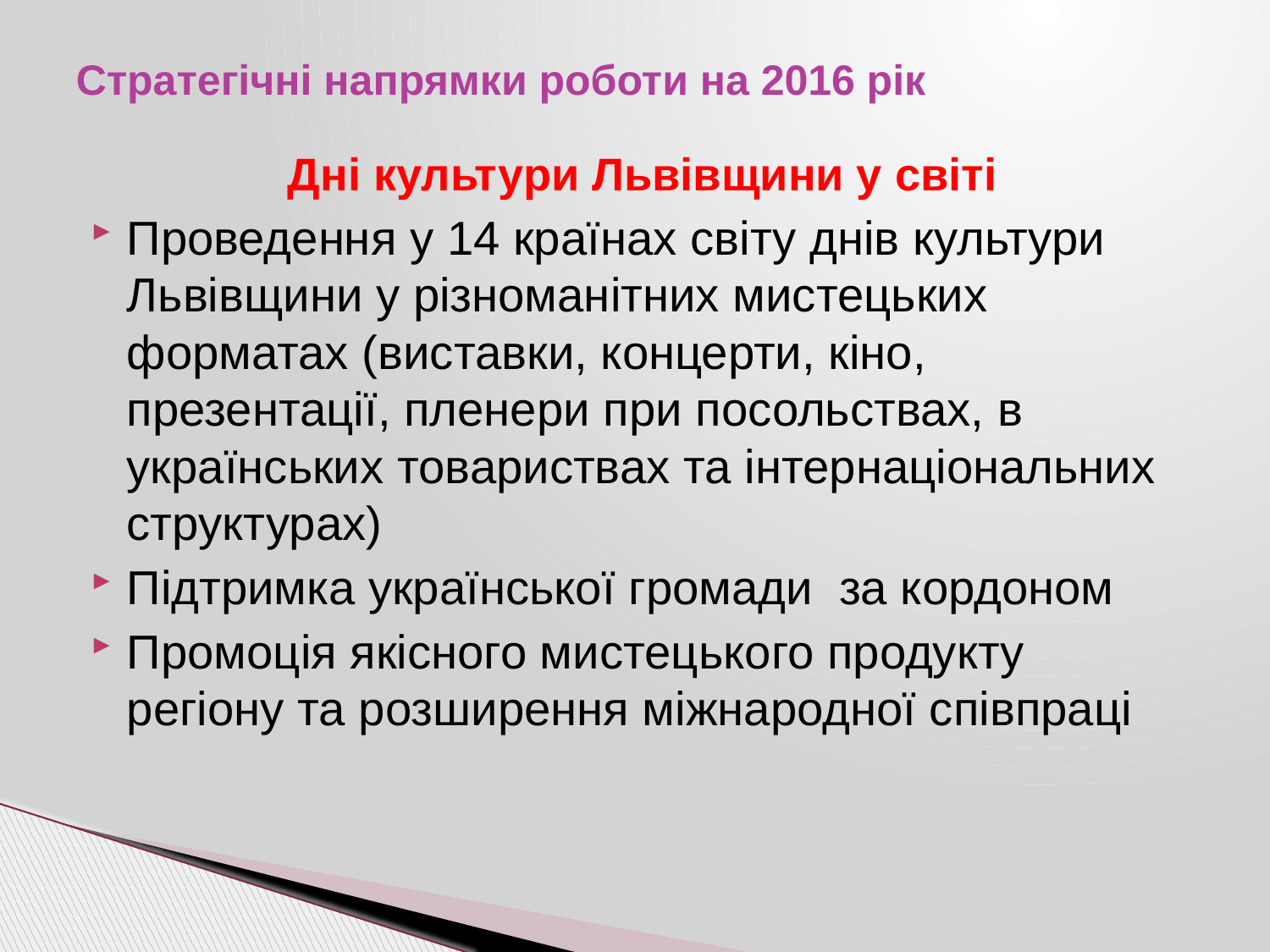

# Стратегічні напрямки роботи на 2016 рік
Дні культури Львівщини у світі
Проведення у 14 країнах світу днів культури Львівщини у різноманітних мистецьких форматах (виставки, концерти, кіно, презентації, пленери при посольствах, в українських товариствах та інтернаціональних структурах)
Підтримка української громади  за кордоном
Промоція якісного мистецького продукту регіону та розширення міжнародної співпраці